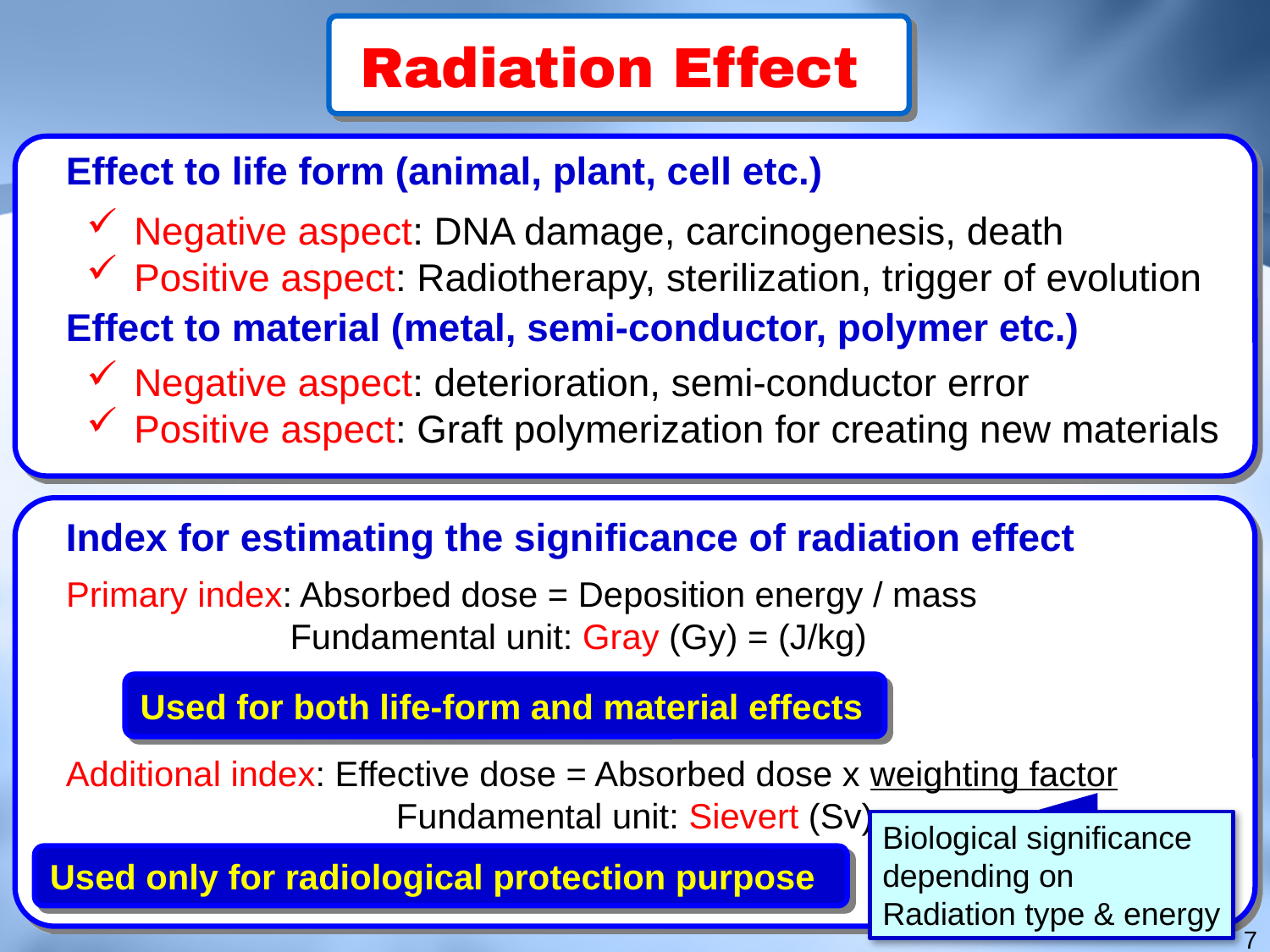

Radiation Effect

Effect to life form (animal, plant, cell etc.)
Negative aspect: DNA damage, carcinogenesis, death
Positive aspect: Radiotherapy, sterilization, trigger of evolution
Effect to material (metal, semi-conductor, polymer etc.)
Negative aspect: deterioration, semi-conductor error
Positive aspect: Graft polymerization for creating new materials

Index for estimating the significance of radiation effect
Primary index: Absorbed dose = Deposition energy / mass
                       Fundamental unit: Gray (Gy) = (J/kg)
Used for both life-form and material effects
Additional index: Effective dose = Absorbed dose x weighting factor
　　　　　　              Fundamental unit: Sievert (Sv)

Biological significance
depending on
Radiation type & energy
Used only for radiological protection purpose
7